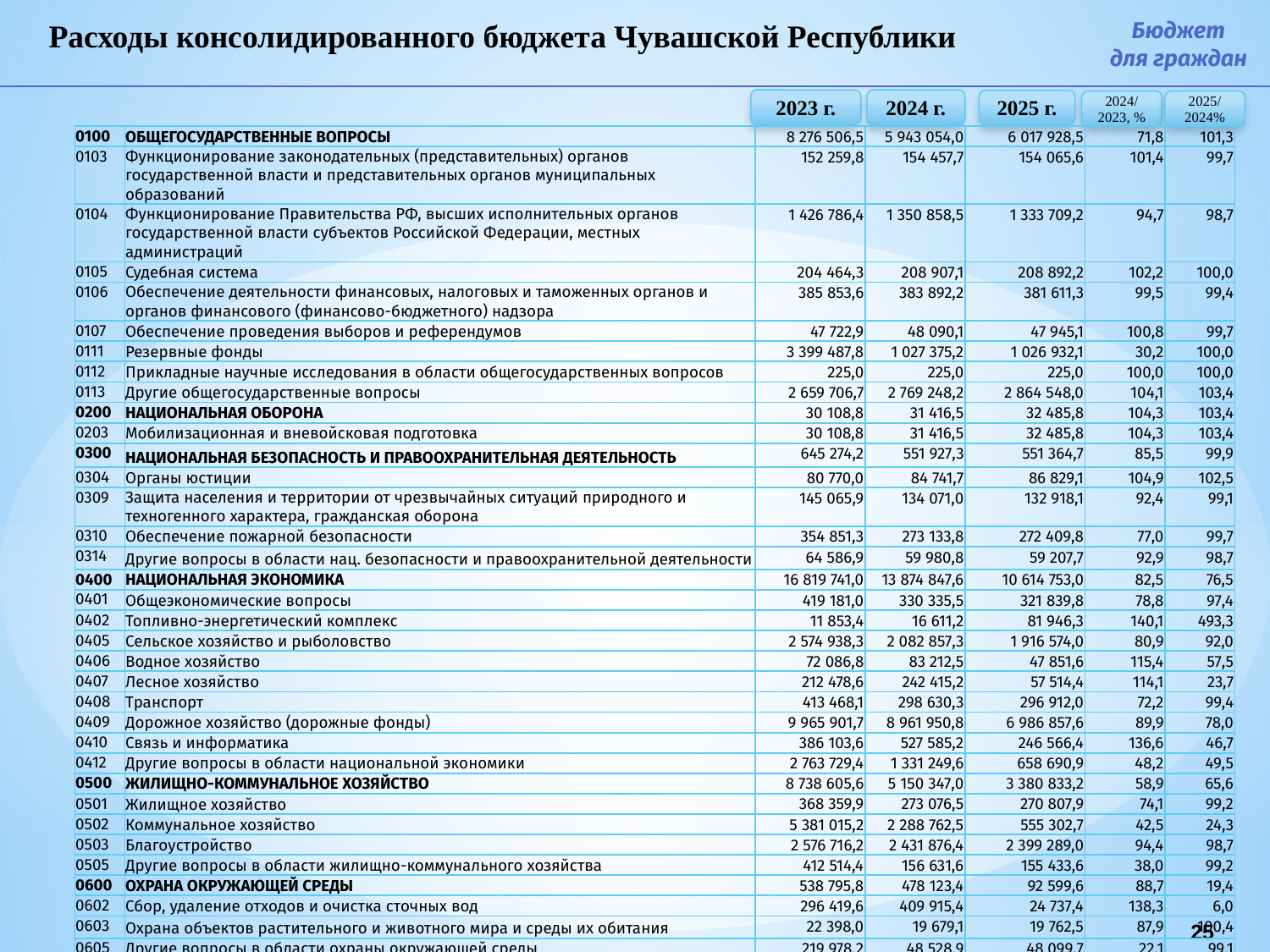

Расходы консолидированного бюджета Чувашской Республики
Бюджет
для граждан
2023 г.
2024 г.
2025 г.
2024/ 2023, %
2025/ 2024%
| 0100 | ОБЩЕГОСУДАРСТВЕННЫЕ ВОПРОСЫ | 8 276 506,5 | 5 943 054,0 | 6 017 928,5 | 71,8 | 101,3 |
| --- | --- | --- | --- | --- | --- | --- |
| 0103 | Функционирование законодательных (представительных) органов государственной власти и представительных органов муниципальных образований | 152 259,8 | 154 457,7 | 154 065,6 | 101,4 | 99,7 |
| 0104 | Функционирование Правительства РФ, высших исполнительных органов государственной власти субъектов Российской Федерации, местных администраций | 1 426 786,4 | 1 350 858,5 | 1 333 709,2 | 94,7 | 98,7 |
| 0105 | Судебная система | 204 464,3 | 208 907,1 | 208 892,2 | 102,2 | 100,0 |
| 0106 | Обеспечение деятельности финансовых, налоговых и таможенных органов и органов финансового (финансово-бюджетного) надзора | 385 853,6 | 383 892,2 | 381 611,3 | 99,5 | 99,4 |
| 0107 | Обеспечение проведения выборов и референдумов | 47 722,9 | 48 090,1 | 47 945,1 | 100,8 | 99,7 |
| 0111 | Резервные фонды | 3 399 487,8 | 1 027 375,2 | 1 026 932,1 | 30,2 | 100,0 |
| 0112 | Прикладные научные исследования в области общегосударственных вопросов | 225,0 | 225,0 | 225,0 | 100,0 | 100,0 |
| 0113 | Другие общегосударственные вопросы | 2 659 706,7 | 2 769 248,2 | 2 864 548,0 | 104,1 | 103,4 |
| 0200 | НАЦИОНАЛЬНАЯ ОБОРОНА | 30 108,8 | 31 416,5 | 32 485,8 | 104,3 | 103,4 |
| 0203 | Мобилизационная и вневойсковая подготовка | 30 108,8 | 31 416,5 | 32 485,8 | 104,3 | 103,4 |
| 0300 | НАЦИОНАЛЬНАЯ БЕЗОПАСНОСТЬ И ПРАВООХРАНИТЕЛЬНАЯ ДЕЯТЕЛЬНОСТЬ | 645 274,2 | 551 927,3 | 551 364,7 | 85,5 | 99,9 |
| 0304 | Органы юстиции | 80 770,0 | 84 741,7 | 86 829,1 | 104,9 | 102,5 |
| 0309 | Защита населения и территории от чрезвычайных ситуаций природного и техногенного характера, гражданская оборона | 145 065,9 | 134 071,0 | 132 918,1 | 92,4 | 99,1 |
| 0310 | Обеспечение пожарной безопасности | 354 851,3 | 273 133,8 | 272 409,8 | 77,0 | 99,7 |
| 0314 | Другие вопросы в области нац. безопасности и правоохранительной деятельности | 64 586,9 | 59 980,8 | 59 207,7 | 92,9 | 98,7 |
| 0400 | НАЦИОНАЛЬНАЯ ЭКОНОМИКА | 16 819 741,0 | 13 874 847,6 | 10 614 753,0 | 82,5 | 76,5 |
| 0401 | Общеэкономические вопросы | 419 181,0 | 330 335,5 | 321 839,8 | 78,8 | 97,4 |
| 0402 | Топливно-энергетический комплекс | 11 853,4 | 16 611,2 | 81 946,3 | 140,1 | 493,3 |
| 0405 | Сельское хозяйство и рыболовство | 2 574 938,3 | 2 082 857,3 | 1 916 574,0 | 80,9 | 92,0 |
| 0406 | Водное хозяйство | 72 086,8 | 83 212,5 | 47 851,6 | 115,4 | 57,5 |
| 0407 | Лесное хозяйство | 212 478,6 | 242 415,2 | 57 514,4 | 114,1 | 23,7 |
| 0408 | Транспорт | 413 468,1 | 298 630,3 | 296 912,0 | 72,2 | 99,4 |
| 0409 | Дорожное хозяйство (дорожные фонды) | 9 965 901,7 | 8 961 950,8 | 6 986 857,6 | 89,9 | 78,0 |
| 0410 | Связь и информатика | 386 103,6 | 527 585,2 | 246 566,4 | 136,6 | 46,7 |
| 0412 | Другие вопросы в области национальной экономики | 2 763 729,4 | 1 331 249,6 | 658 690,9 | 48,2 | 49,5 |
| 0500 | ЖИЛИЩНО-КОММУНАЛЬНОЕ ХОЗЯЙСТВО | 8 738 605,6 | 5 150 347,0 | 3 380 833,2 | 58,9 | 65,6 |
| 0501 | Жилищное хозяйство | 368 359,9 | 273 076,5 | 270 807,9 | 74,1 | 99,2 |
| 0502 | Коммунальное хозяйство | 5 381 015,2 | 2 288 762,5 | 555 302,7 | 42,5 | 24,3 |
| 0503 | Благоустройство | 2 576 716,2 | 2 431 876,4 | 2 399 289,0 | 94,4 | 98,7 |
| 0505 | Другие вопросы в области жилищно-коммунального хозяйства | 412 514,4 | 156 631,6 | 155 433,6 | 38,0 | 99,2 |
| 0600 | ОХРАНА ОКРУЖАЮЩЕЙ СРЕДЫ | 538 795,8 | 478 123,4 | 92 599,6 | 88,7 | 19,4 |
| 0602 | Сбор, удаление отходов и очистка сточных вод | 296 419,6 | 409 915,4 | 24 737,4 | 138,3 | 6,0 |
| 0603 | Охрана объектов растительного и животного мира и среды их обитания | 22 398,0 | 19 679,1 | 19 762,5 | 87,9 | 100,4 |
| 0605 | Другие вопросы в области охраны окружающей среды | 219 978,2 | 48 528,9 | 48 099,7 | 22,1 | 99,1 |
25